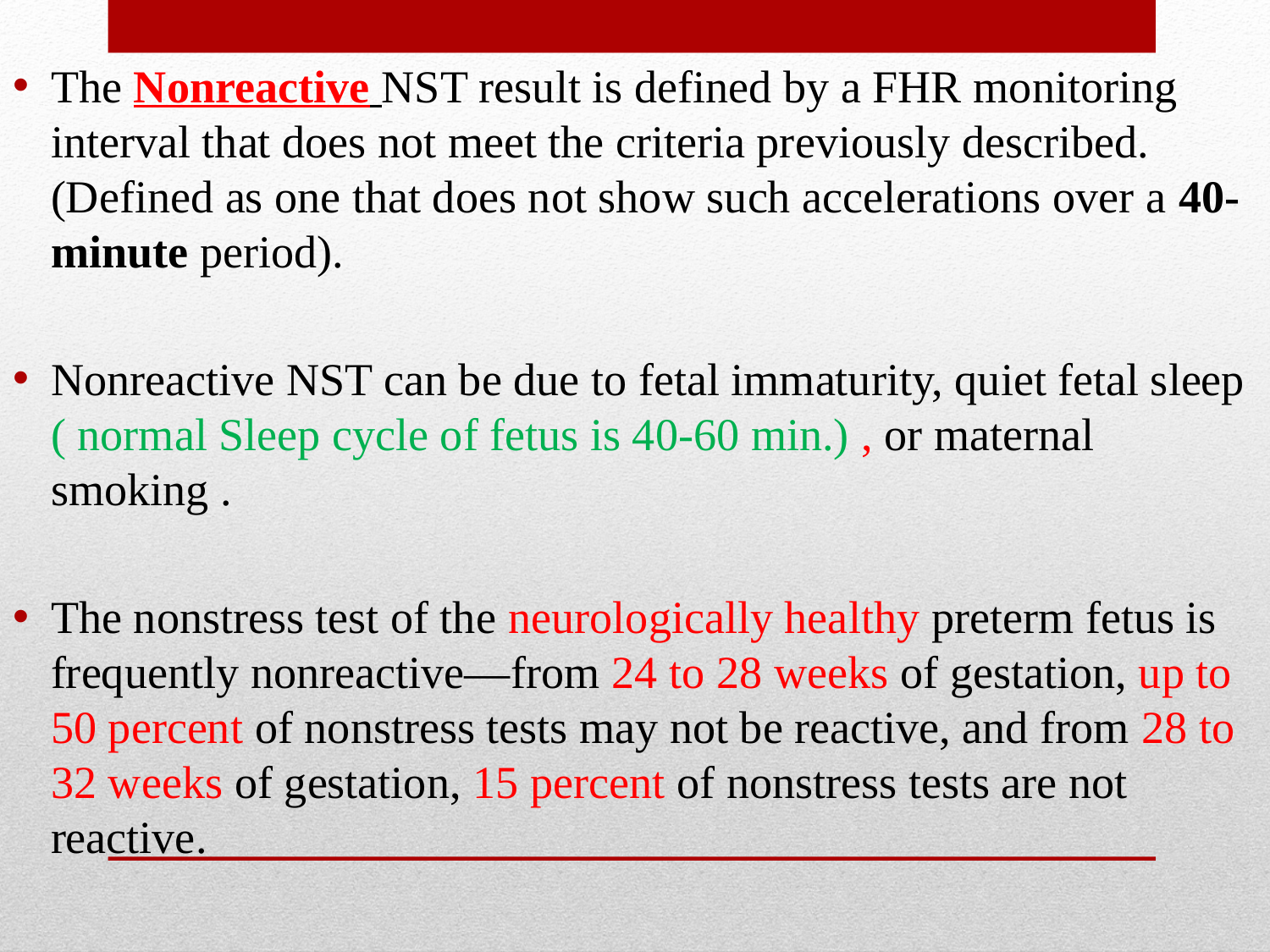

The Nonreactive NST result is defined by a FHR monitoring interval that does not meet the criteria previously described. (Defined as one that does not show such accelerations over a 40-minute period).

Nonreactive NST can be due to fetal immaturity, quiet fetal sleep ( normal Sleep cycle of fetus is 40-60 min.) , or maternal smoking .

The nonstress test of the neurologically healthy preterm fetus is frequently nonreactive—from 24 to 28 weeks of gestation, up to 50 percent of nonstress tests may not be reactive, and from 28 to 32 weeks of gestation, 15 percent of nonstress tests are not reactive.